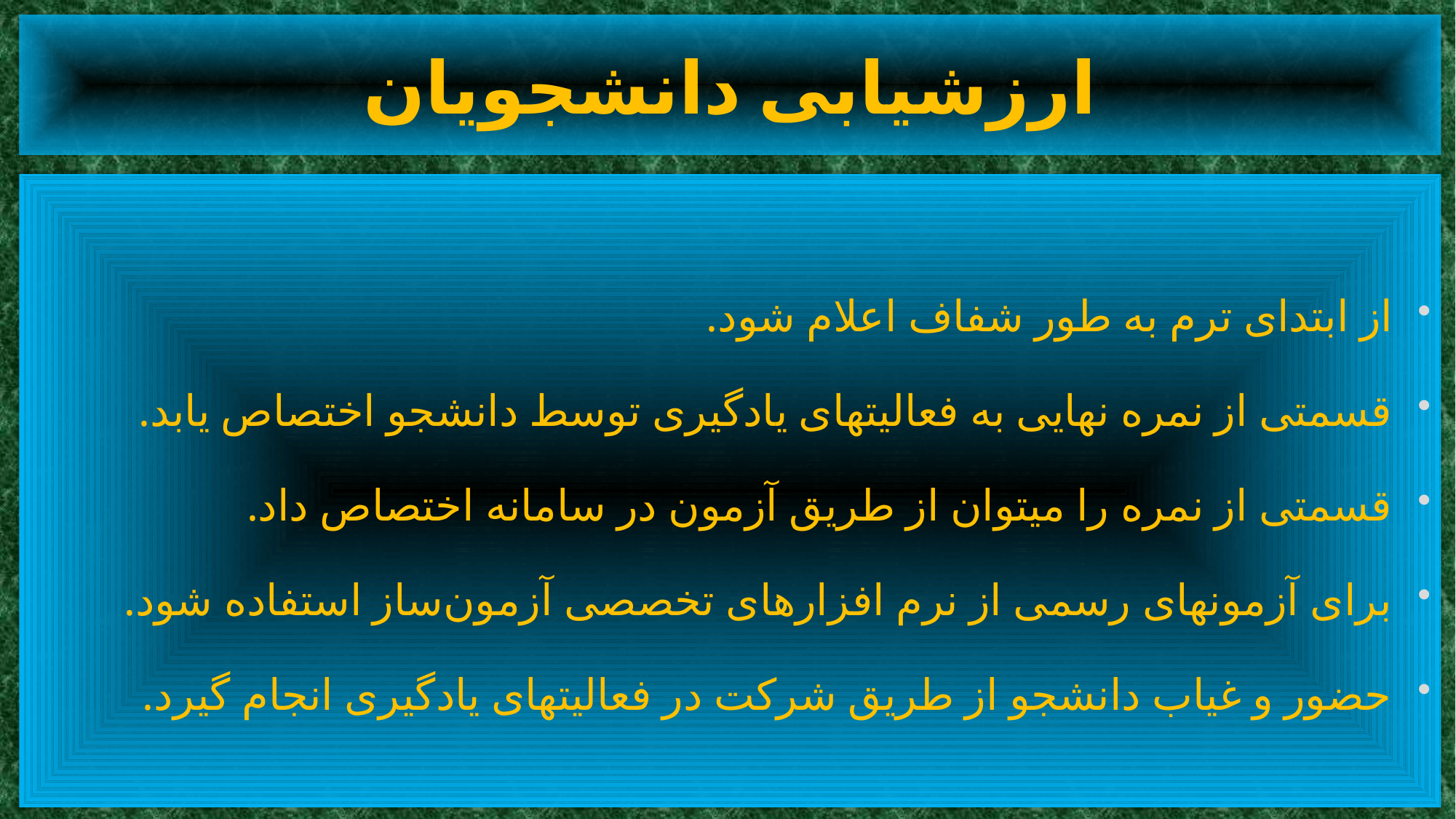

# ارزشیابی دانشجویان
از ابتدای ترم به طور شفاف اعلام شود.
قسمتی از نمره نهایی به فعالیتهای یادگیری توسط دانشجو اختصاص یابد.
قسمتی از نمره را میتوان از طریق آزمون در سامانه اختصاص داد.
برای آزمونهای رسمی از نرم افزارهای تخصصی آزمون‌ساز استفاده شود.
حضور و غیاب دانشجو از طریق شرکت در فعالیتهای یادگیری انجام گیرد.